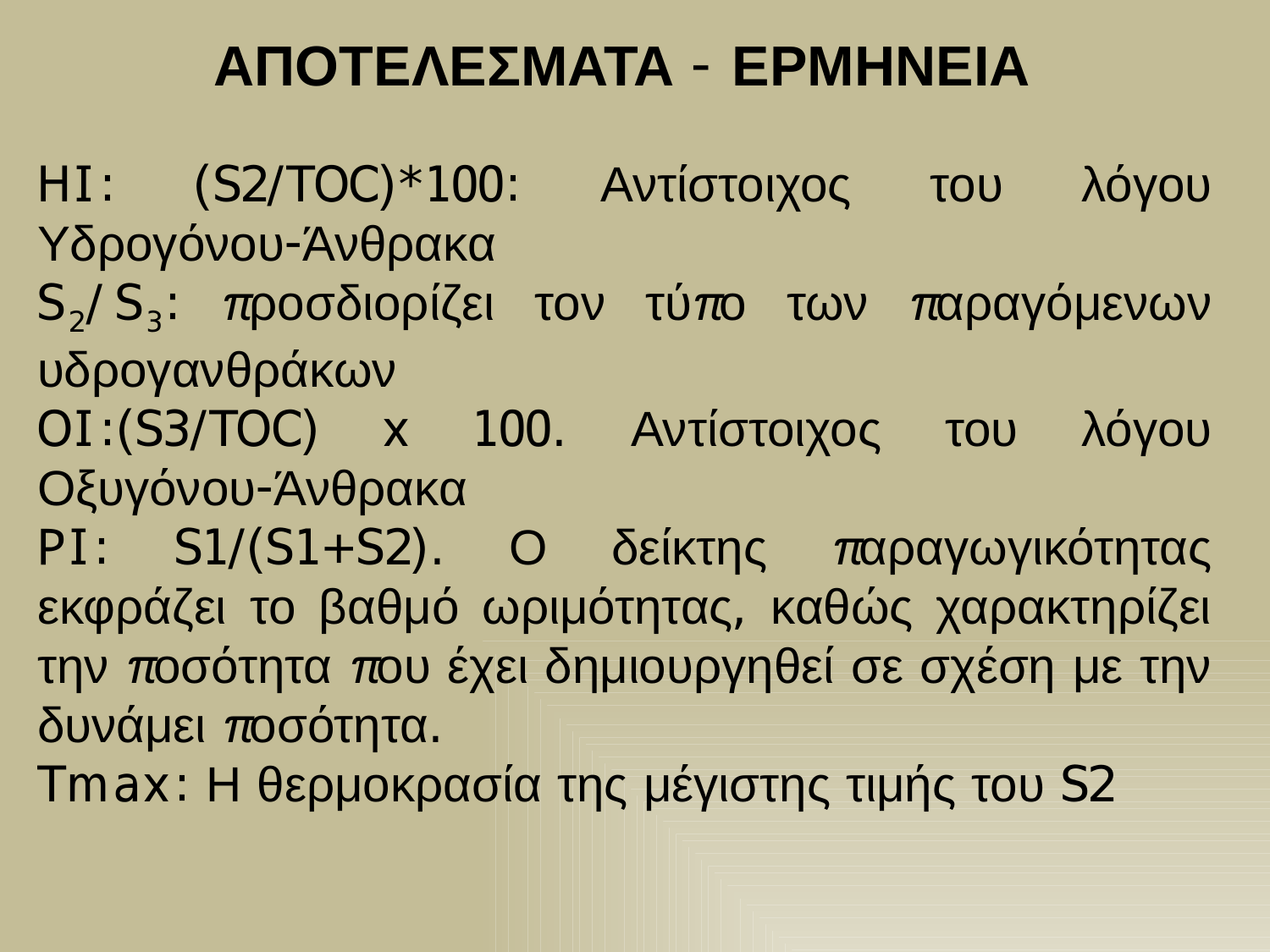

ΑΠΟΤΕΛΕΣΜΑΤΑ - ΕΡΜΗΝΕΙΑ
HI: (S2/TOC)*100: Αντίστοιχος του λόγου Υδρογόνου-Άνθρακα
S2/S3: προσδιορίζει τον τύπο των παραγόμενων υδρογανθράκων
OI:(S3/TOC) x 100. Αντίστοιχος του λόγου Οξυγόνου-Άνθρακα
PI: S1/(S1+S2). Ο δείκτης παραγωγικότητας εκφράζει το βαθμό ωριμότητας, καθώς χαρακτηρίζει την ποσότητα που έχει δημιουργηθεί σε σχέση με την δυνάμει ποσότητα.
Tmax: Η θερμοκρασία της μέγιστης τιμής του S2